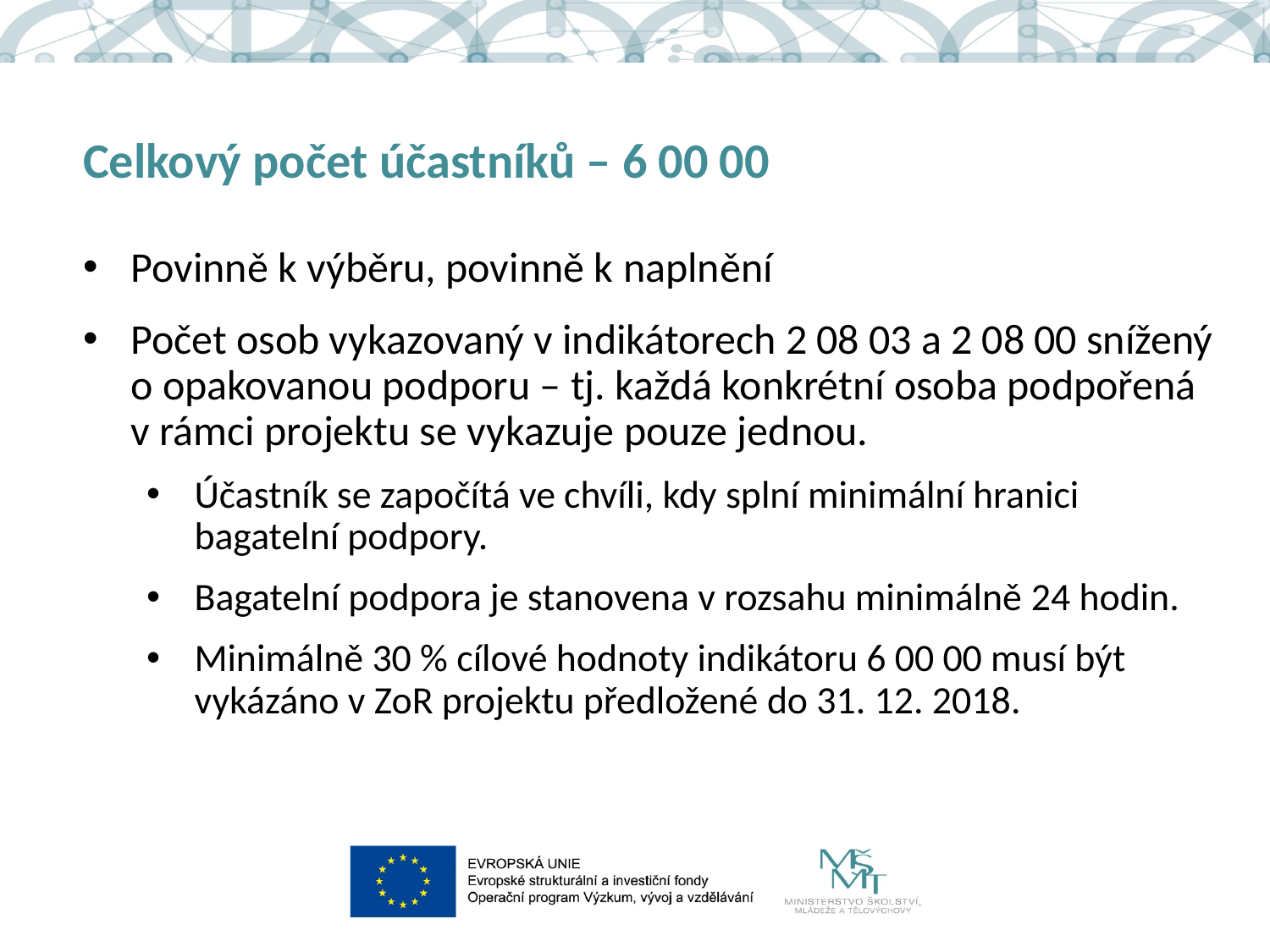

# Celkový počet účastníků – 6 00 00
Povinně k výběru, povinně k naplnění
Počet osob vykazovaný v indikátorech 2 08 03 a 2 08 00 snížený o opakovanou podporu – tj. každá konkrétní osoba podpořená v rámci projektu se vykazuje pouze jednou.
Účastník se započítá ve chvíli, kdy splní minimální hranici bagatelní podpory.
Bagatelní podpora je stanovena v rozsahu minimálně 24 hodin.
Minimálně 30 % cílové hodnoty indikátoru 6 00 00 musí být vykázáno v ZoR projektu předložené do 31. 12. 2018.